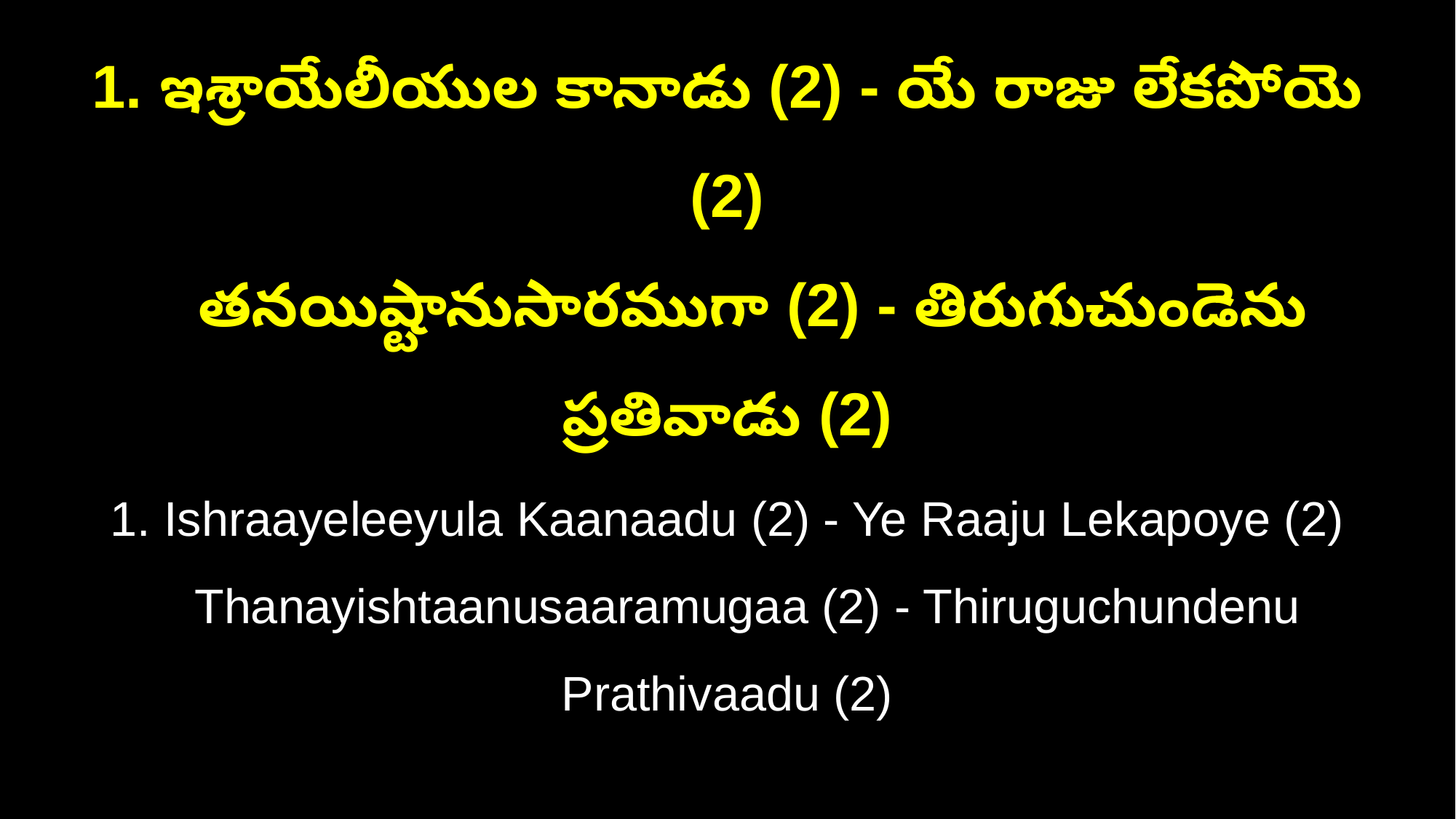

1. ఇశ్రాయేలీయుల కానాడు (2) - యే రాజు లేకపోయె (2)
   తనయిష్టానుసారముగా (2) - తిరుగుచుండెను ప్రతివాడు (2)
1. Ishraayeleeyula Kaanaadu (2) - Ye Raaju Lekapoye (2)
   Thanayishtaanusaaramugaa (2) - Thiruguchundenu Prathivaadu (2)